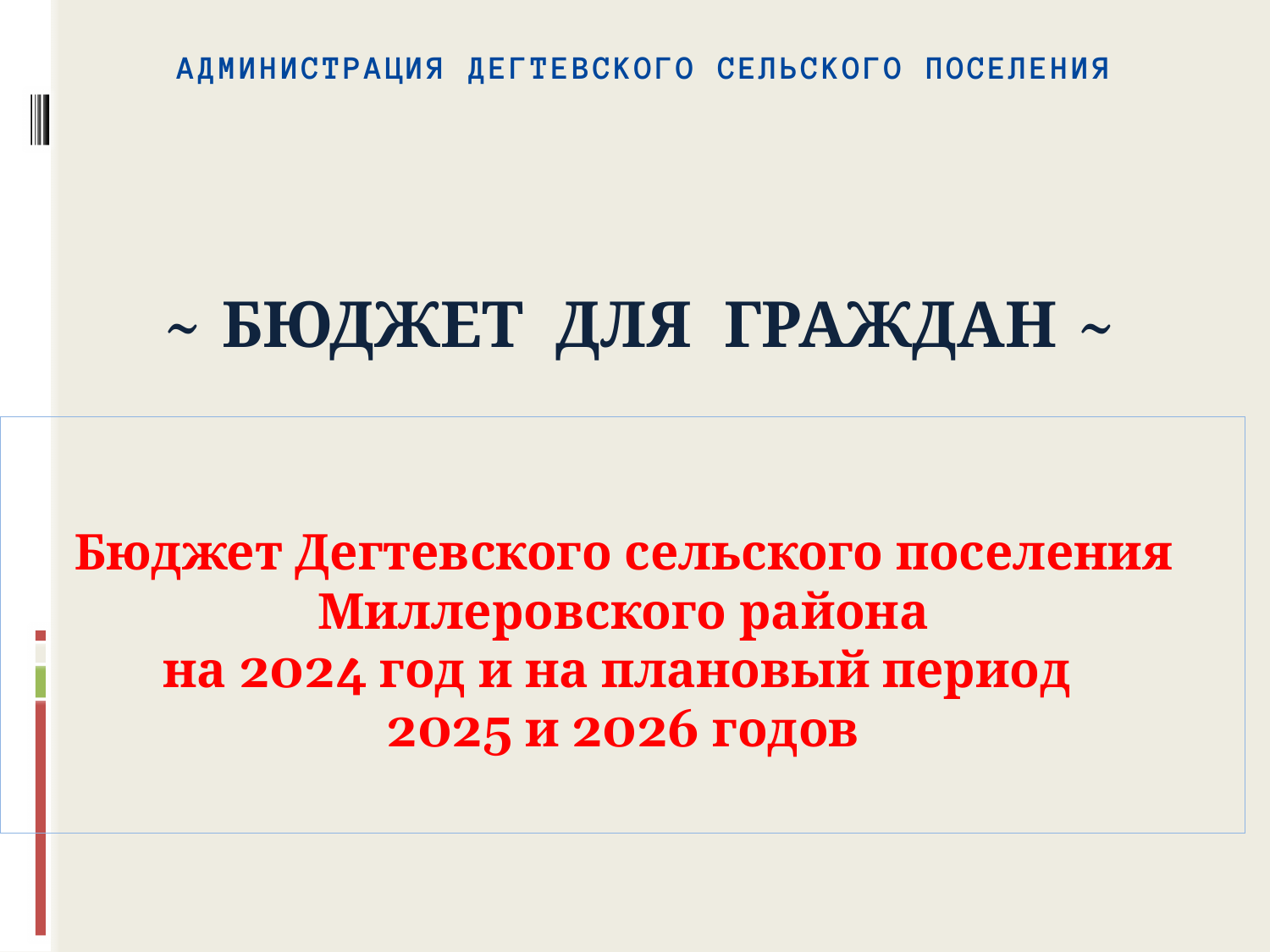

# Администрация Дегтевского сельского поселения
~ БЮДЖЕТ  ДЛЯ  ГРАЖДАН ~

Бюджет Дегтевского сельского поселения Миллеровского района
на 2024 год и на плановый период
2025 и 2026 годов